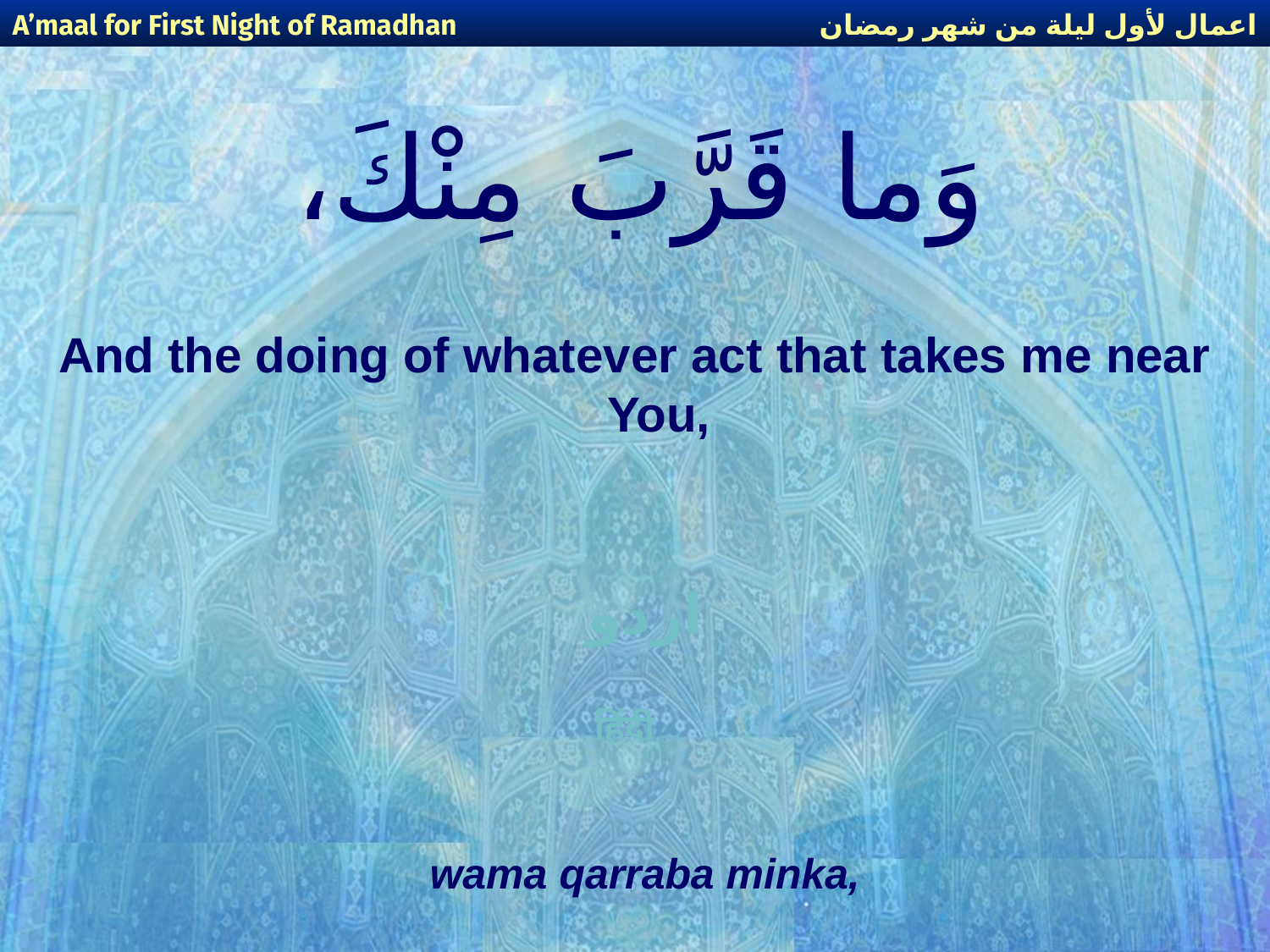

اعمال لأول ليلة من شهر رمضان
A’maal for First Night of Ramadhan
# وَما قَرَّبَ مِنْكَ،
And the doing of whatever act that takes me near You,
اردو
हिंदी
wama qarraba minka,